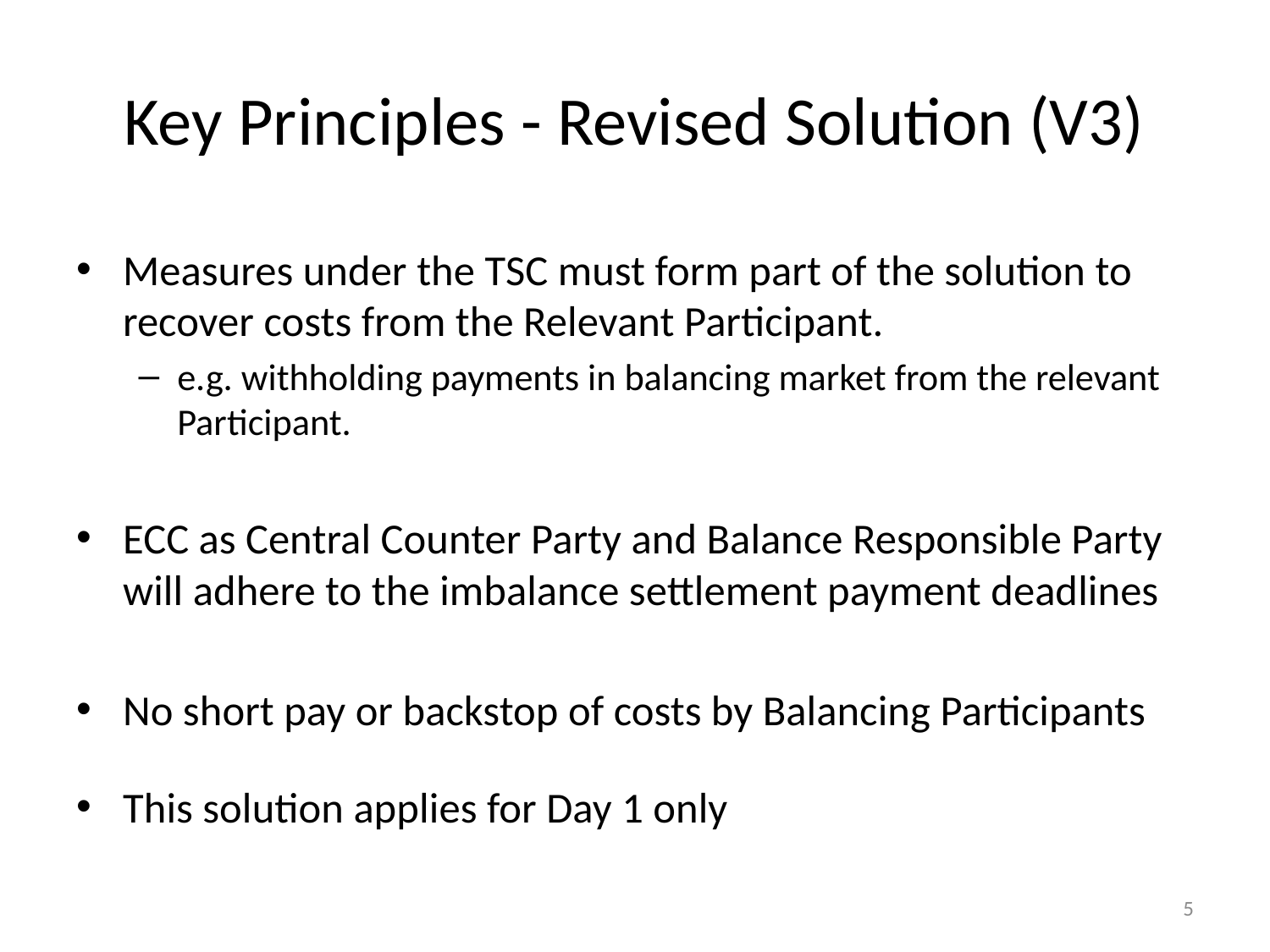

# Key Principles - Revised Solution (V3)

Measures under the TSC must form part of the solution to recover costs from the Relevant Participant.
e.g. withholding payments in balancing market from the relevant Participant.

ECC as Central Counter Party and Balance Responsible Party will adhere to the imbalance settlement payment deadlines

No short pay or backstop of costs by Balancing Participants

This solution applies for Day 1 only
5